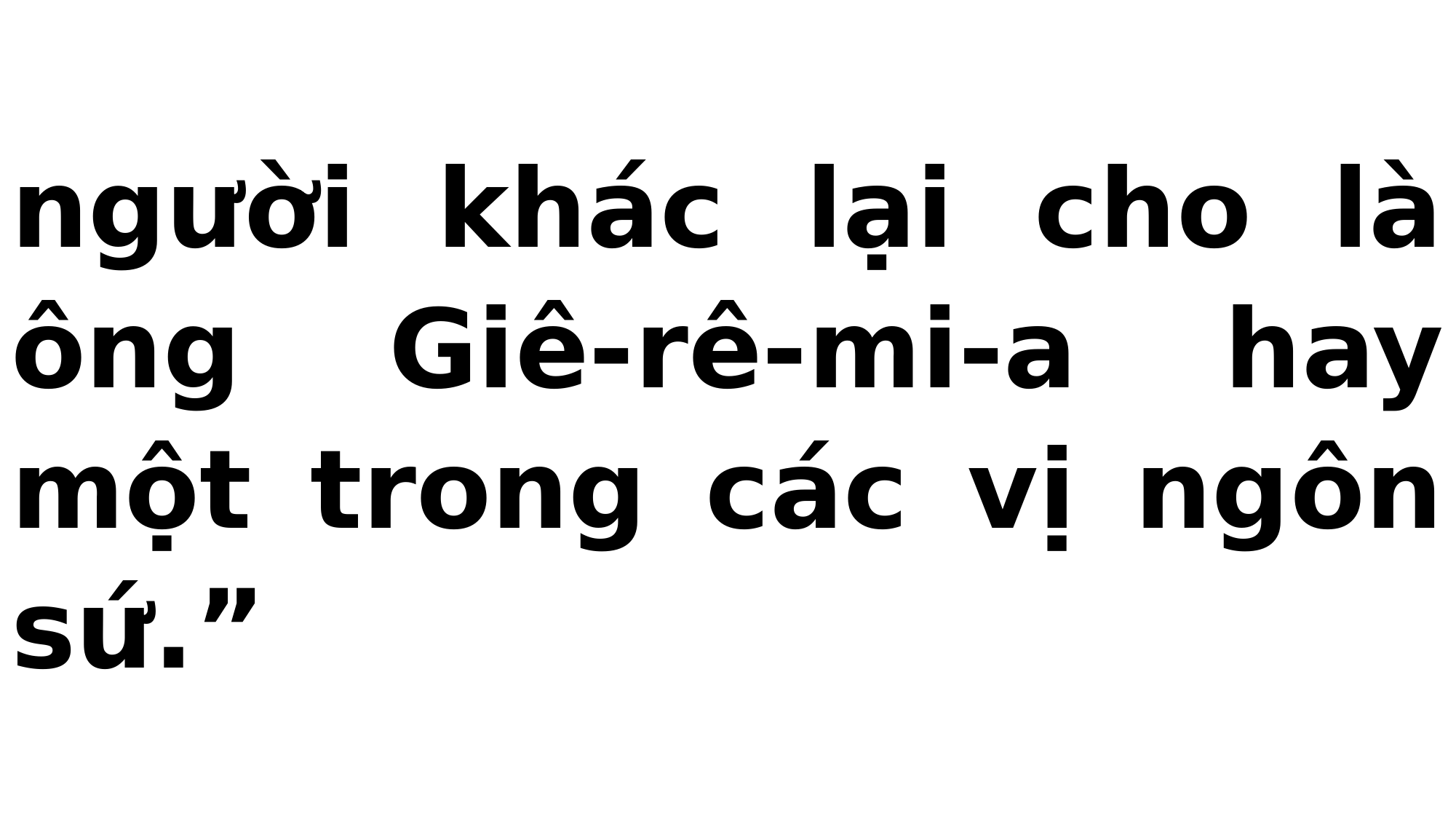

# người khác lại cho là ông Giê-rê-mi-a hay một trong các vị ngôn sứ.”